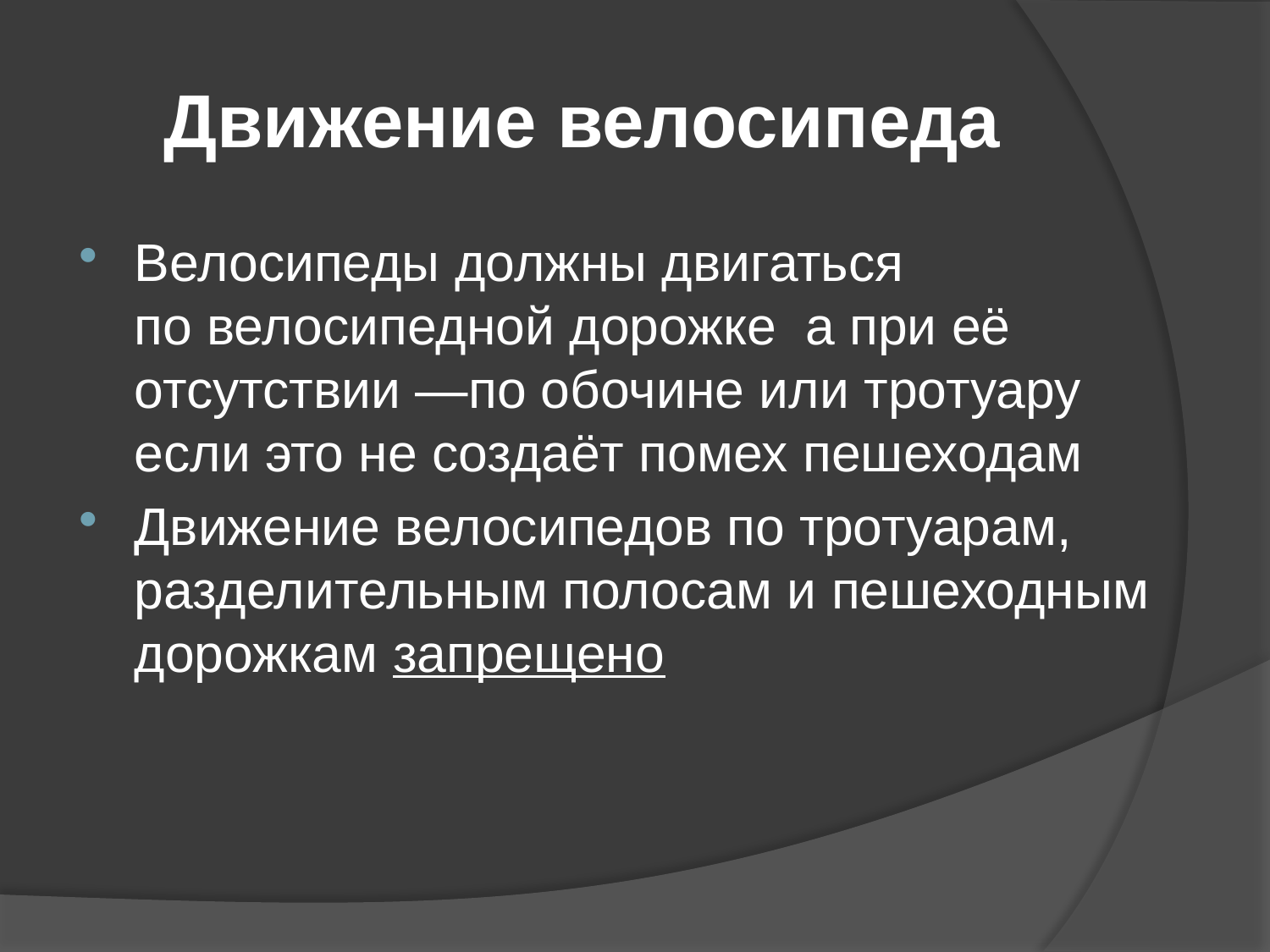

# Движение велосипеда
Велосипеды должны двигаться по велосипедной дорожке  а при её отсутствии —по обочине или тротуару если это не создаёт помех пешеходам
Движение велосипедов по тротуарам, разделительным полосам и пешеходным дорожкам запрещено